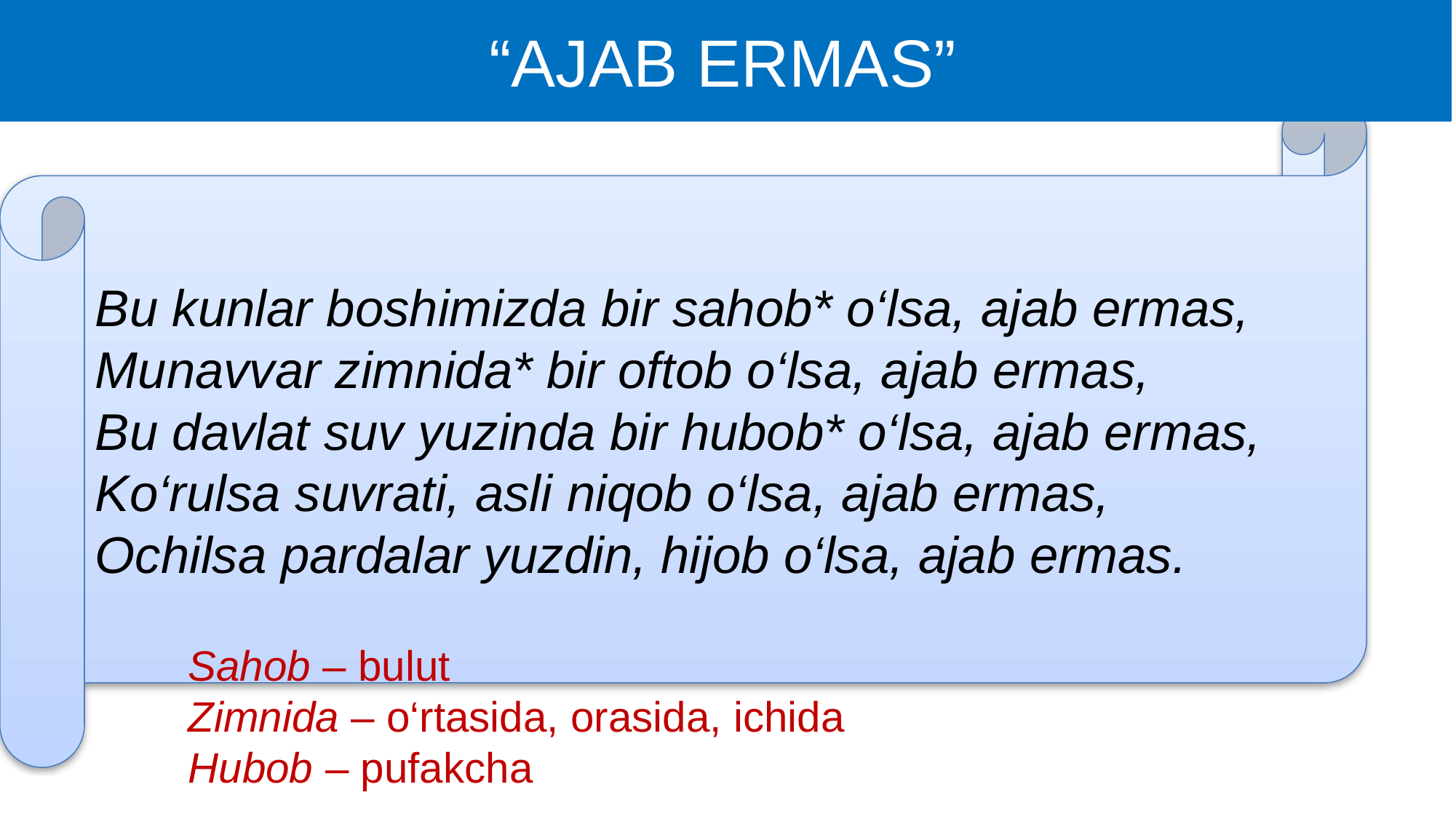

“AJAB ERMAS”
Bu kunlar boshimizda bir sahob* o‘lsa, ajab ermas,
Munavvar zimnida* bir oftob o‘lsa, ajab ermas,
Bu davlat suv yuzinda bir hubob* o‘lsa, ajab ermas,
Ko‘rulsa suvrati, asli niqob o‘lsa, ajab ermas,
Ochilsa pardalar yuzdin, hijob o‘lsa, ajab ermas.
Sahob – bulut
Zimnida – o‘rtasida, orasida, ichida
Hubob – pufakcha